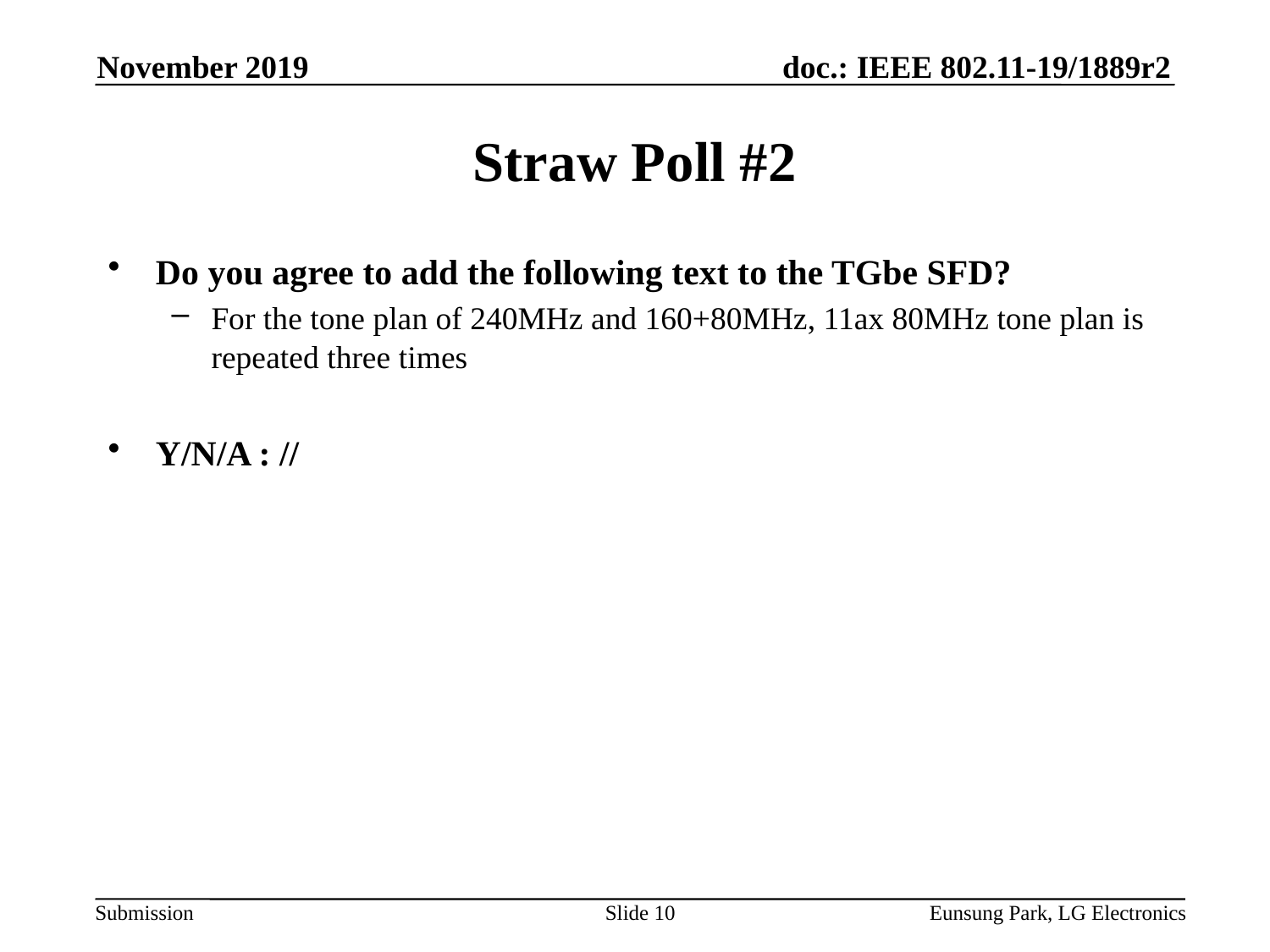

November 2019
# Straw Poll #2
Do you agree to add the following text to the TGbe SFD?
For the tone plan of 240MHz and 160+80MHz, 11ax 80MHz tone plan is repeated three times

Y/N/A : //
Slide 10
Eunsung Park, LG Electronics